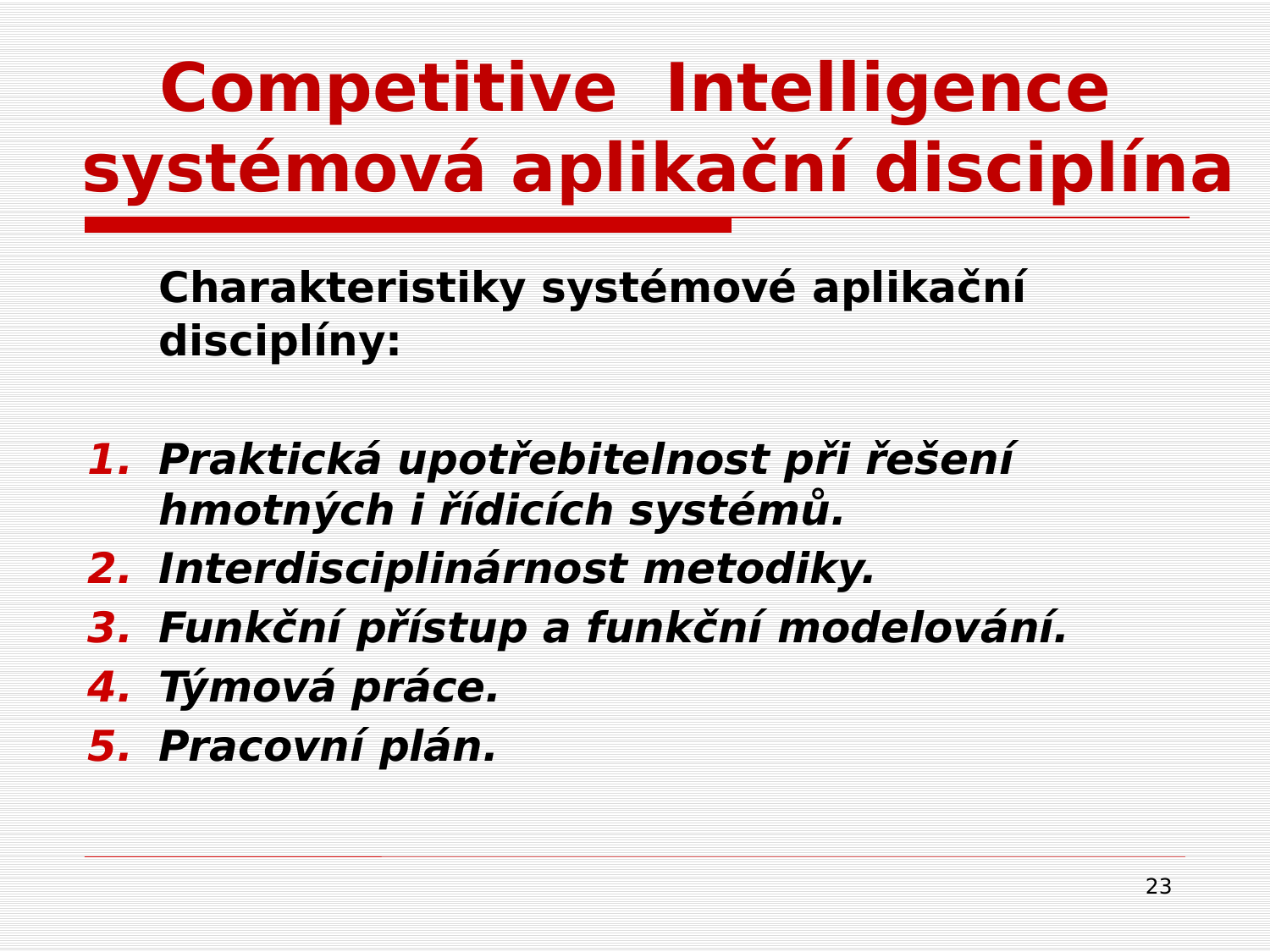

# Competitive  Intelligence systémová aplikační disciplína
	Charakteristiky systémové aplikační disciplíny:

Praktická upotřebitelnost při řešení hmotných i řídicích systémů.
Interdisciplinárnost metodiky.
Funkční přístup a funkční modelování.
Týmová práce.
Pracovní plán.

23